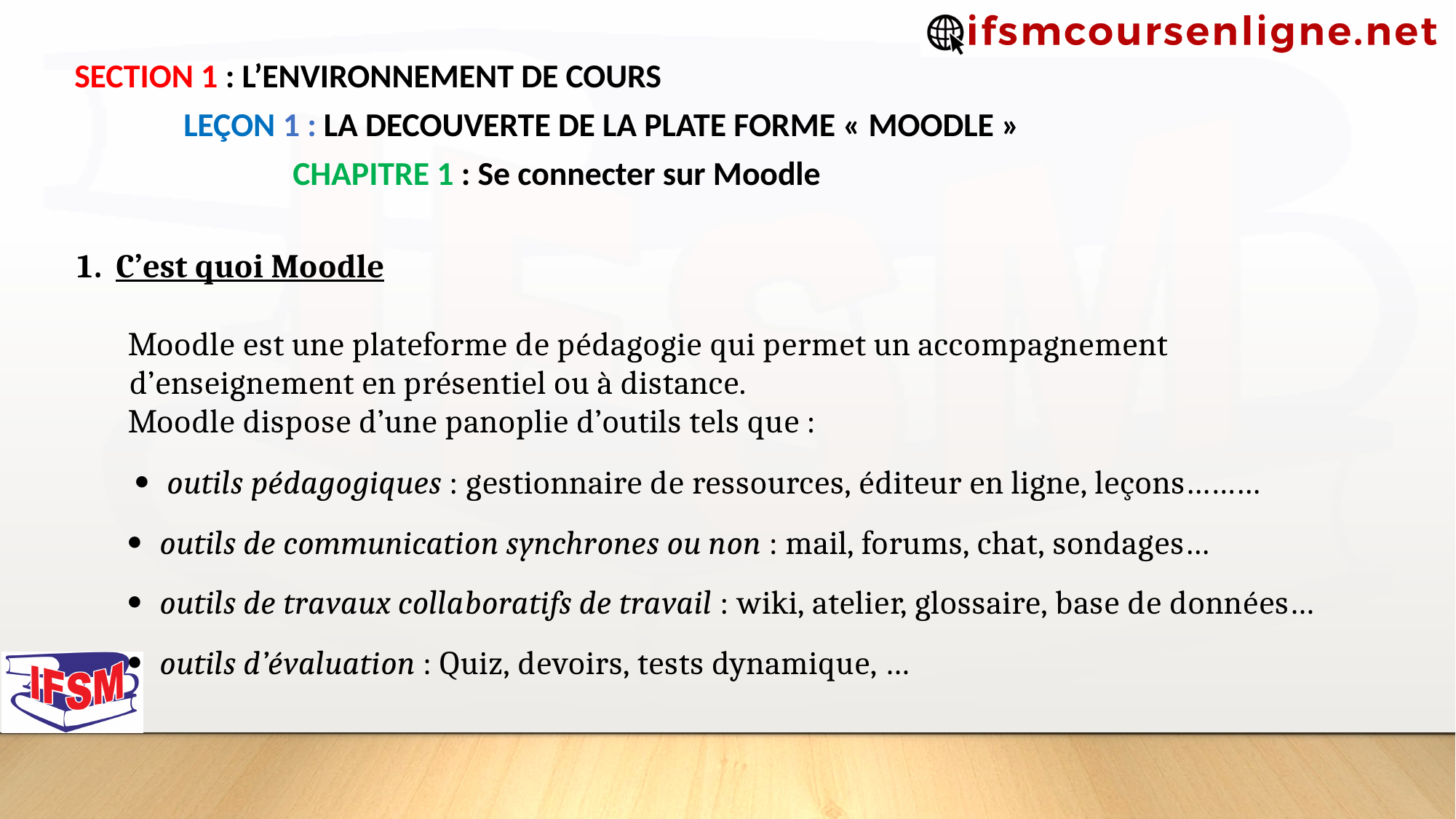

SECTION 1 : L’ENVIRONNEMENT DE COURS
	LEÇON 1 : LA DECOUVERTE DE LA PLATE FORME « MOODLE »
		CHAPITRE 1 : Se connecter sur Moodle

C’est quoi Moodle

Moodle est une plateforme de pédagogie qui permet un accompagnement d’enseignement en présentiel ou à distance.
Moodle dispose d’une panoplie d’outils tels que :
 • outils pédagogiques : gestionnaire de ressources, éditeur en ligne, leçons………
• outils de communication synchrones ou non : mail, forums, chat, sondages…
• outils de travaux collaboratifs de travail : wiki, atelier, glossaire, base de données…
• outils d’évaluation : Quiz, devoirs, tests dynamique, …